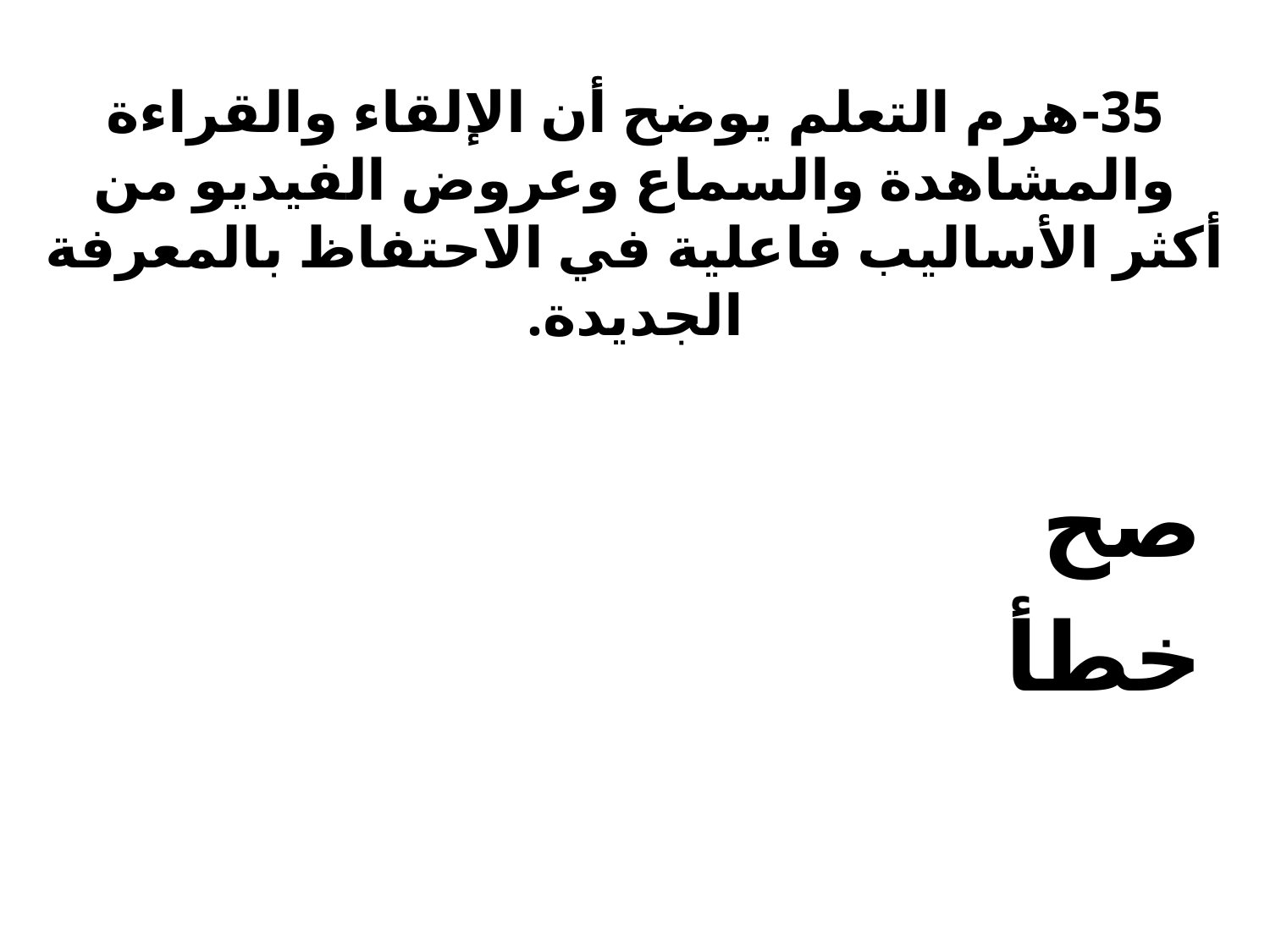

# 35-	هرم التعلم يوضح أن الإلقاء والقراءة والمشاهدة والسماع وعروض الفيديو من أكثر الأساليب فاعلية في الاحتفاظ بالمعرفة الجديدة.
صح
خطأ